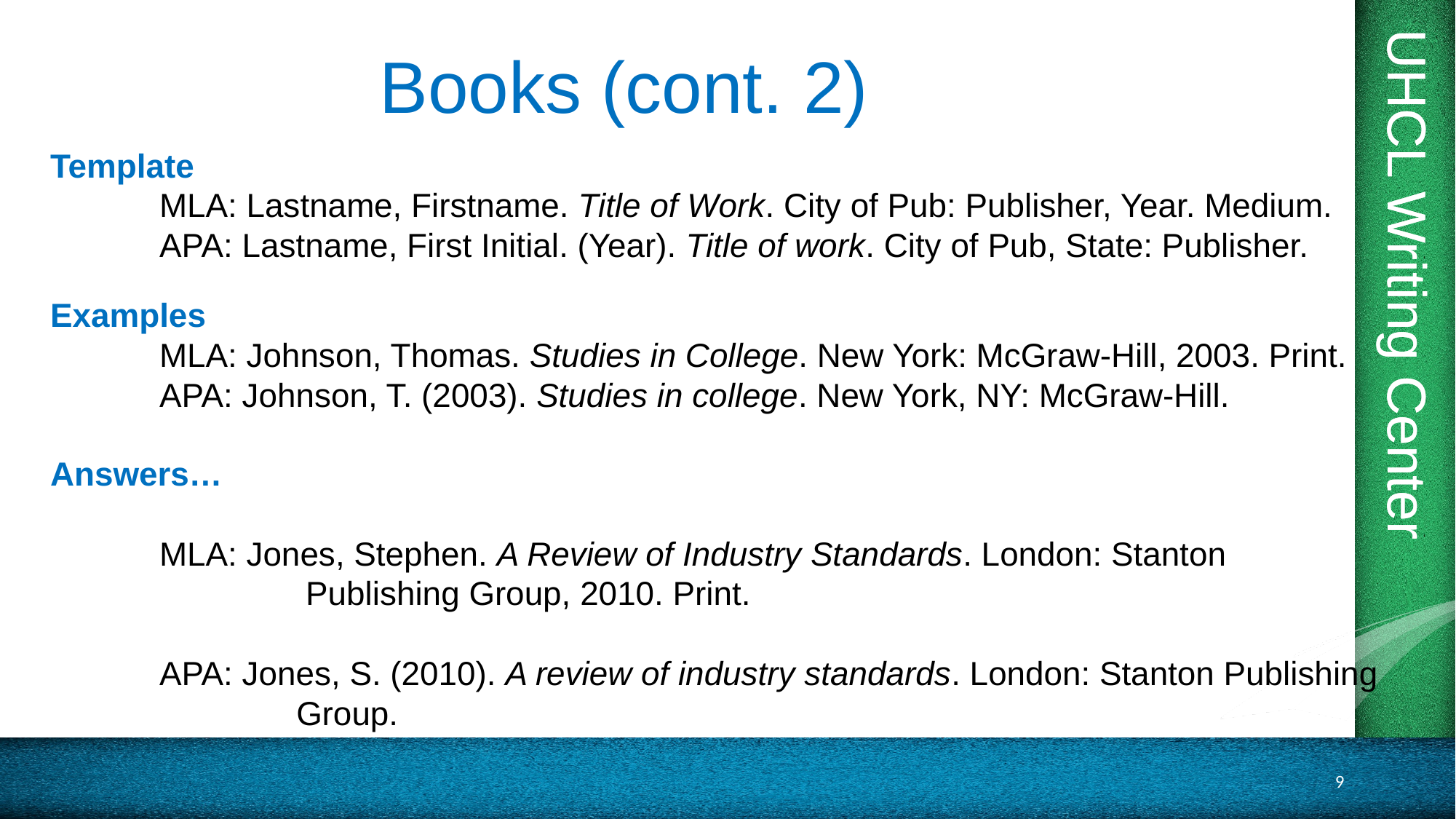

# Books (cont. 2)
Template
	MLA: Lastname, Firstname. Title of Work. City of Pub: Publisher, Year. Medium.
	APA: Lastname, First Initial. (Year). Title of work. City of Pub, State: Publisher.

Examples
	MLA: Johnson, Thomas. Studies in College. New York: McGraw-Hill, 2003. Print.
	APA: Johnson, T. (2003). Studies in college. New York, NY: McGraw-Hill.

Answers…

	MLA: Jones, Stephen. A Review of Industry Standards. London: Stanton
		    Publishing Group, 2010. Print.

	APA: Jones, S. (2010). A review of industry standards. London: Stanton Publishing
		   Group.

9